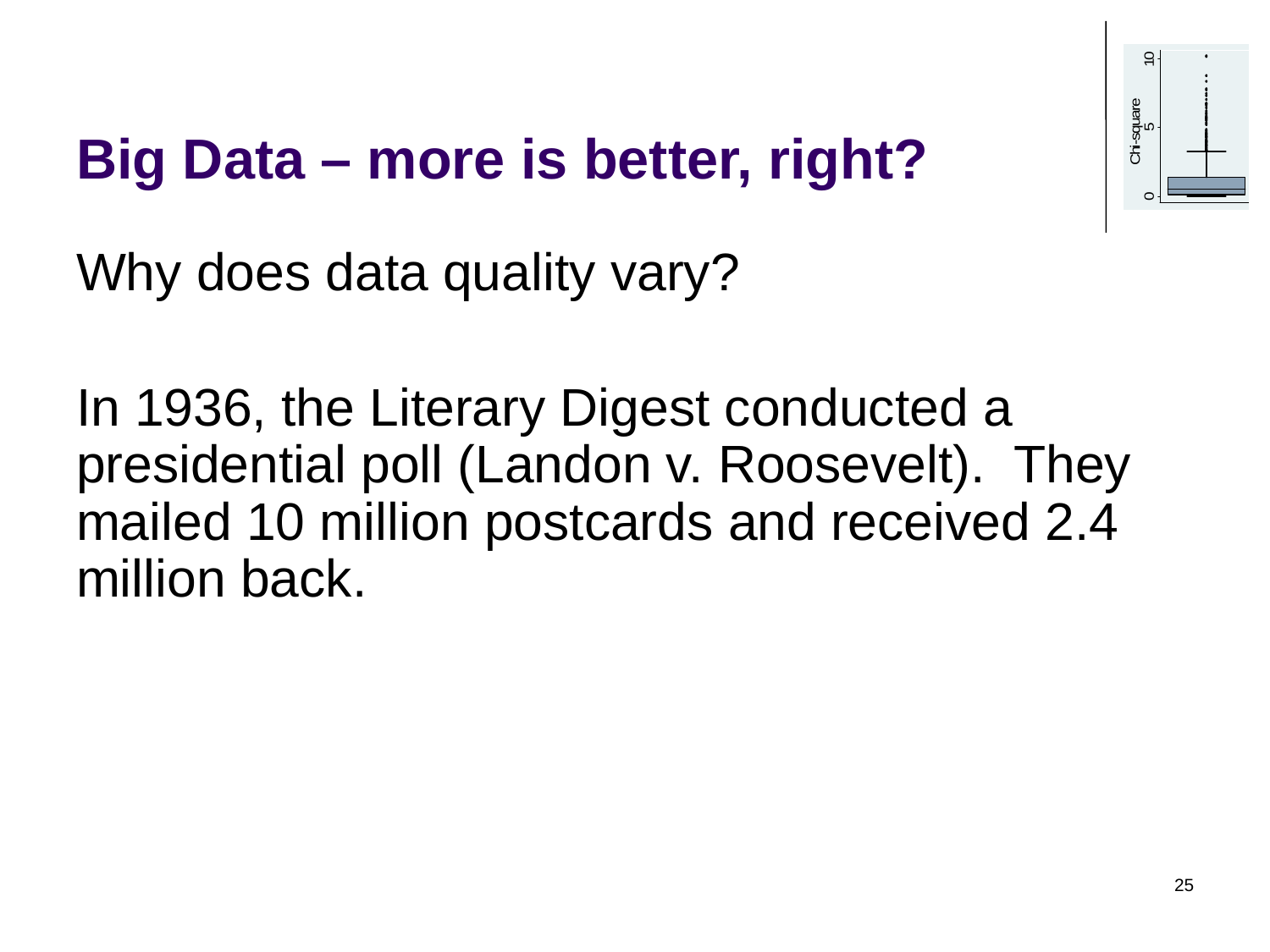

# Big Data – more is better, right?
Why does data quality vary?

In 1936, the Literary Digest conducted a presidential poll (Landon v. Roosevelt).  They mailed 10 million postcards and received 2.4 million back.

25